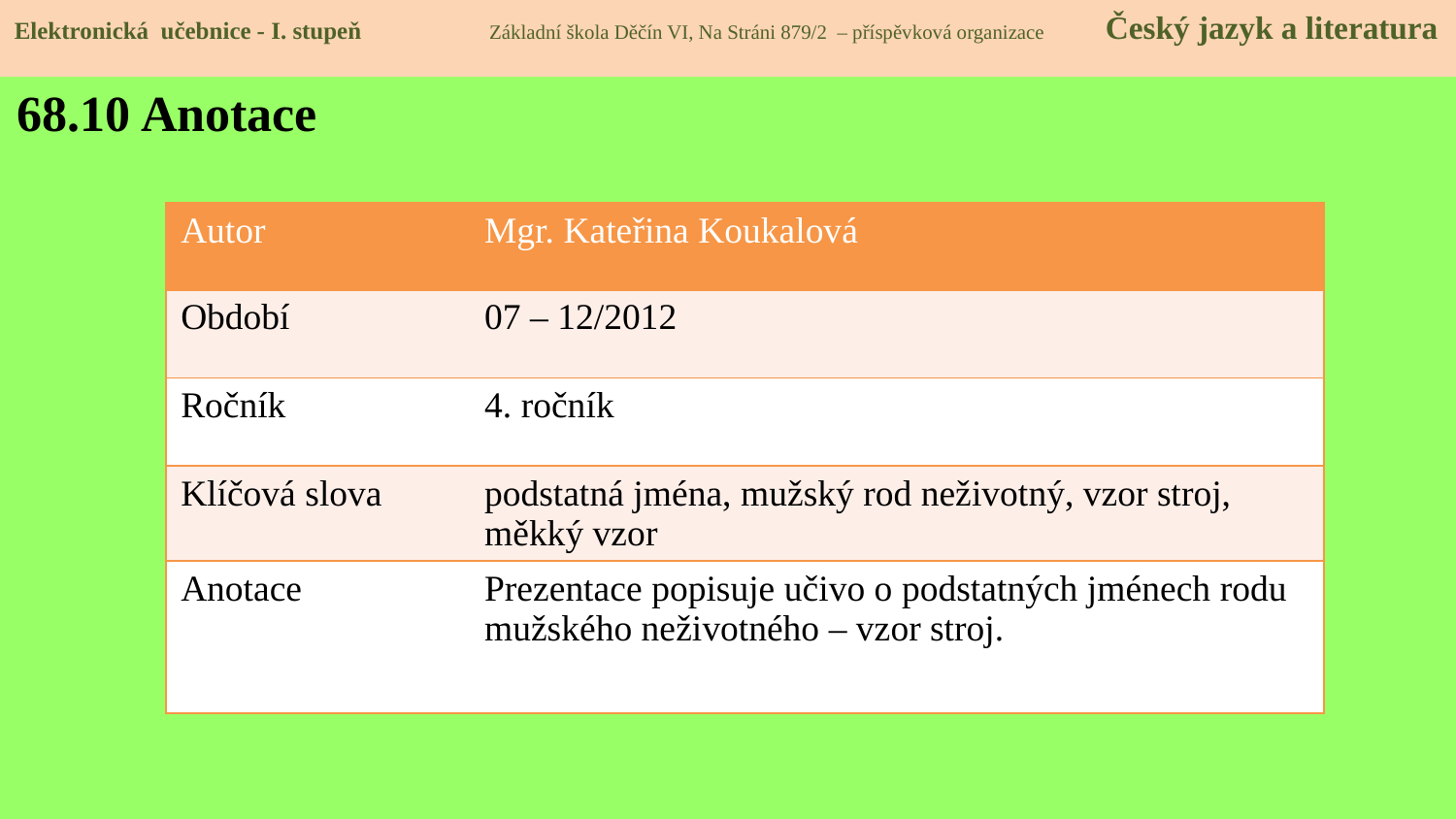

Elektronická  učebnice - I. stupeň                     Základní škola Děčín VI, Na Stráni 879/2  – příspěvková organizace            Český jazyk a literatura

68.10 Anotace
| Autor | Mgr. Kateřina Koukalová |
| --- | --- |
| Období | 07 – 12/2012 |
| Ročník | 4. ročník |
| Klíčová slova | podstatná jména, mužský rod neživotný, vzor stroj, měkký vzor |
| Anotace | Prezentace popisuje učivo o podstatných jménech rodu mužského neživotného – vzor stroj. |